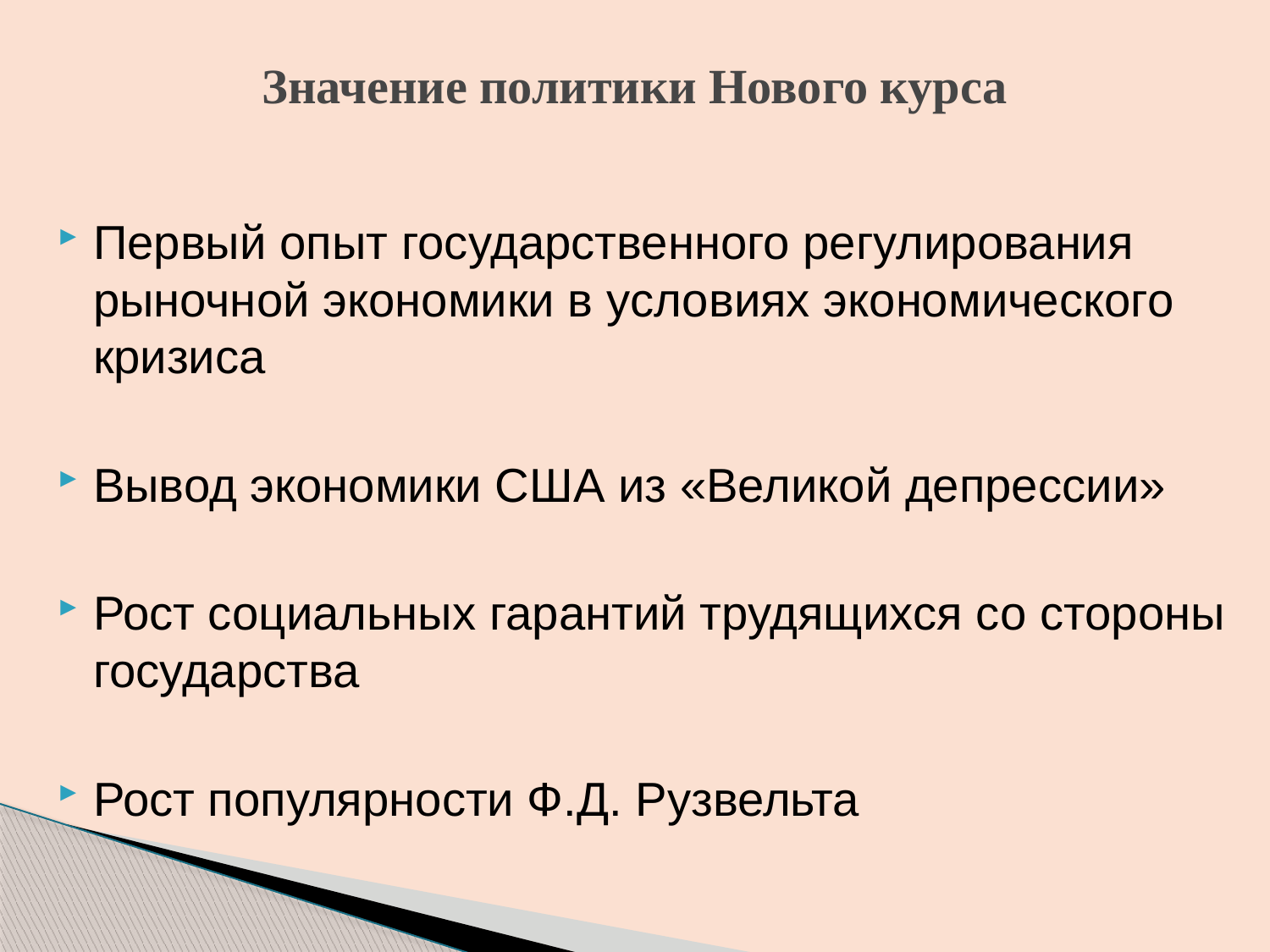

# Значение политики Нового курса
Первый опыт государственного регулирования рыночной экономики в условиях экономического кризиса

Вывод экономики США из «Великой депрессии»

Рост социальных гарантий трудящихся со стороны государства

Рост популярности Ф.Д. Рузвельта